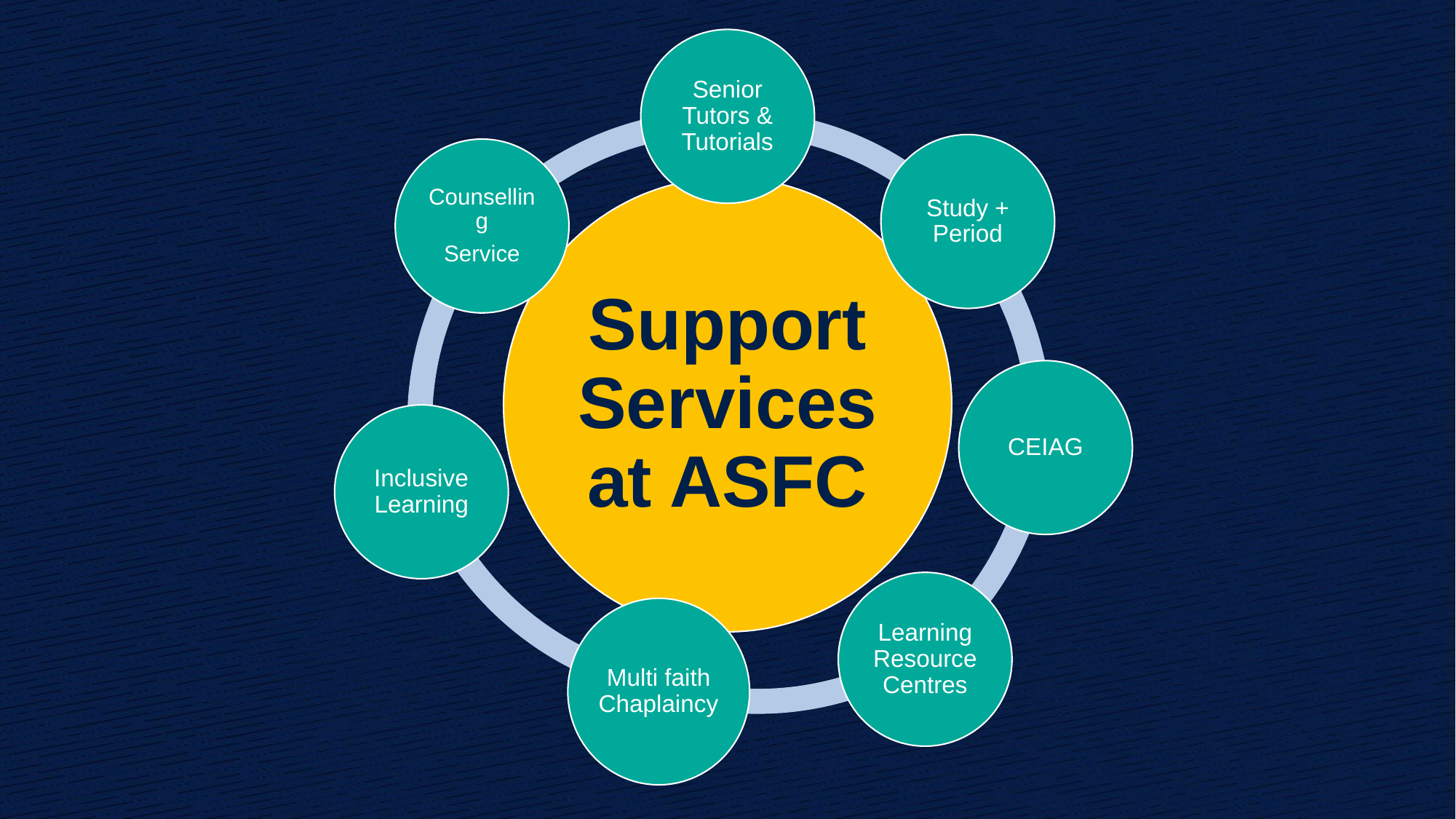

Support Services at ASFC
Senior Tutors & Tutorials
Study + Period
CEIAG
Learning Resource Centres
Multi faith Chaplaincy
Inclusive Learning
Counselling
Service